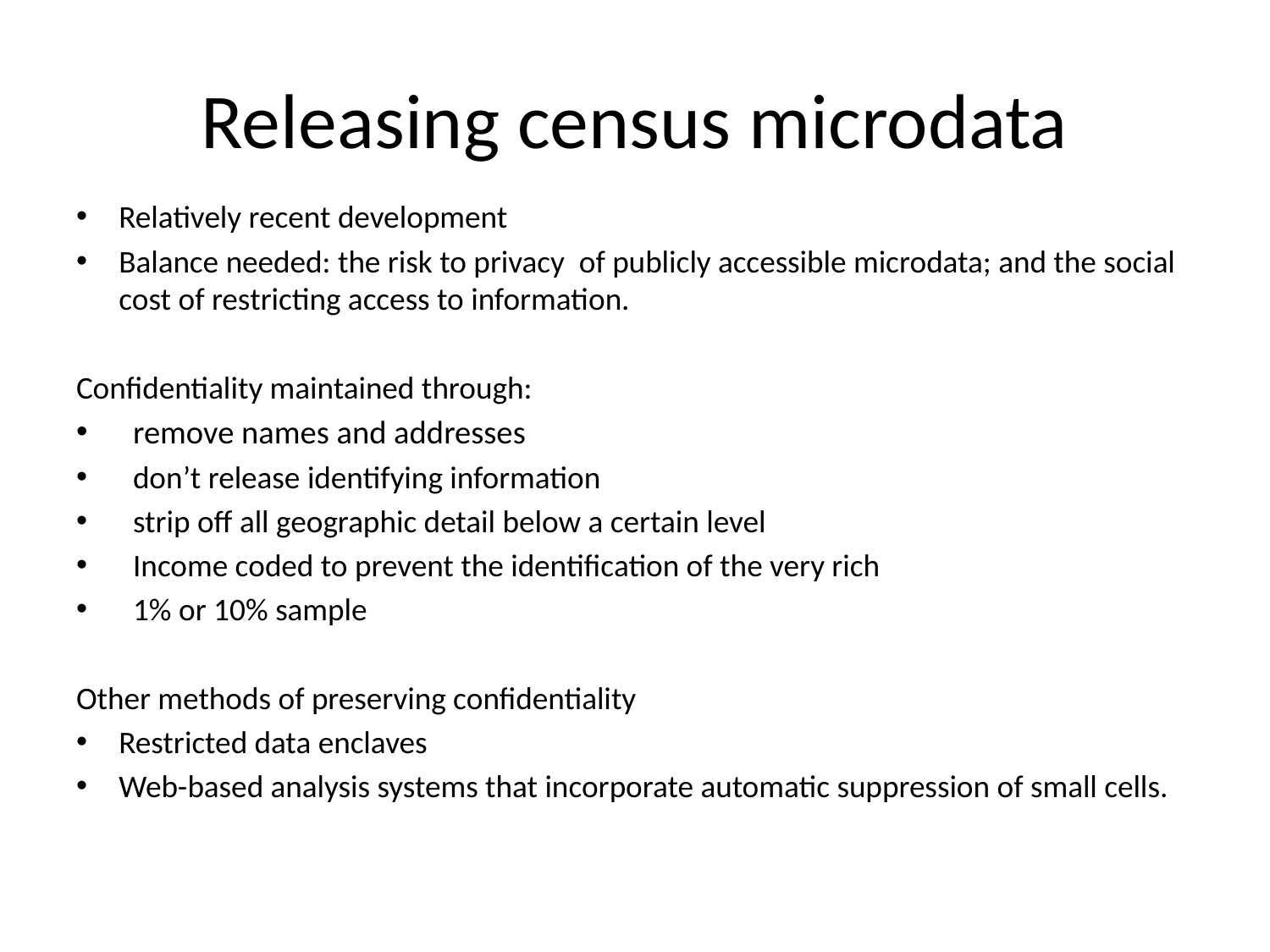

# Releasing census microdata
Relatively recent development
Balance needed: the risk to privacy  of publicly accessible microdata; and the social cost of restricting access to information.

Confidentiality maintained through:
remove names and addresses
don’t release identifying information
strip off all geographic detail below a certain level
Income coded to prevent the identification of the very rich
1% or 10% sample

Other methods of preserving confidentiality
Restricted data enclaves
Web-based analysis systems that incorporate automatic suppression of small cells.